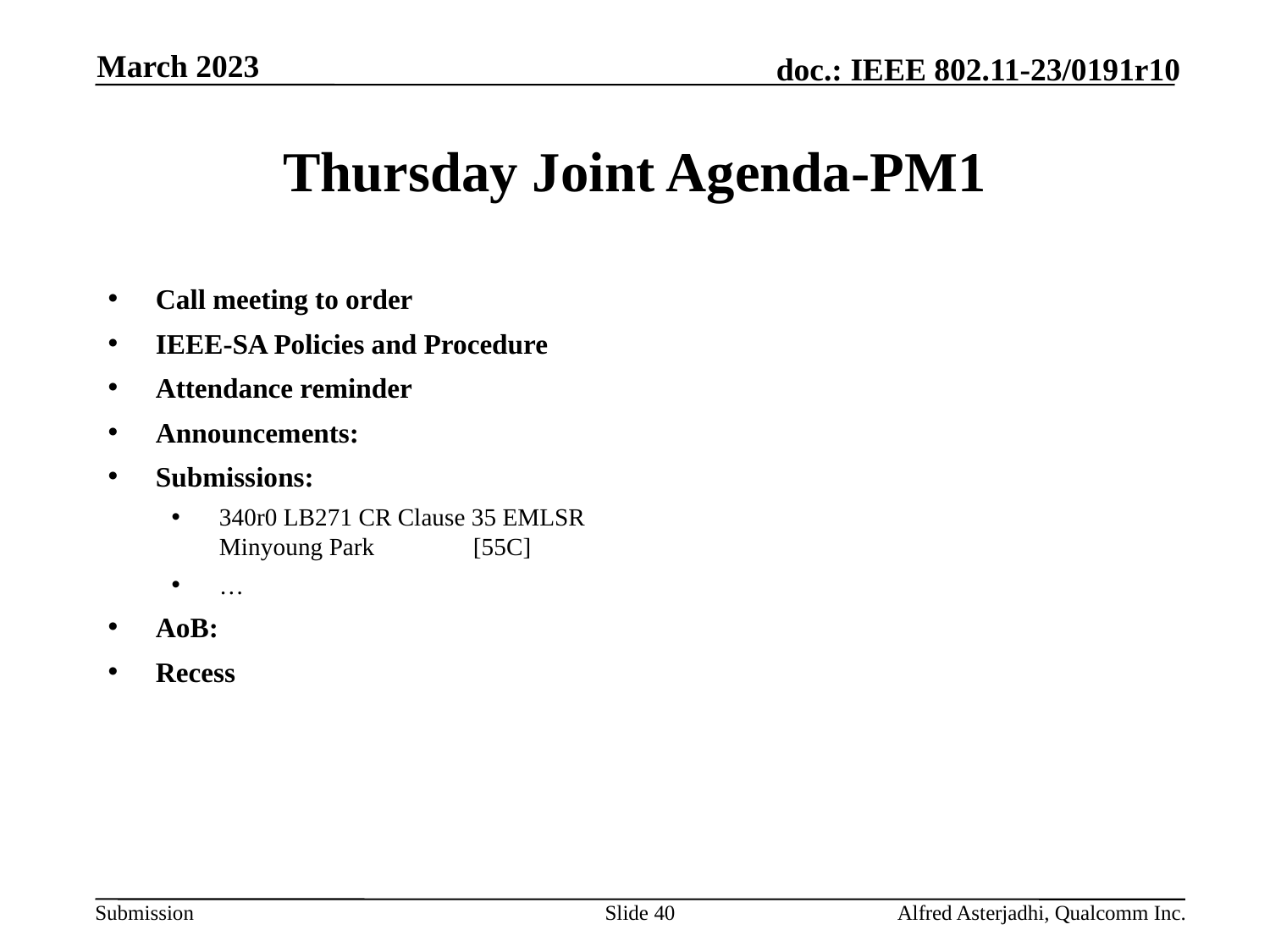

March 2023
# Thursday Joint Agenda-PM1
Call meeting to order
IEEE-SA Policies and Procedure
Attendance reminder
Announcements:
Submissions:
340r0 LB271 CR Clause 35 EMLSR					Minyoung Park 	[55C]
…
AoB:
Recess
Slide 40
Alfred Asterjadhi, Qualcomm Inc.